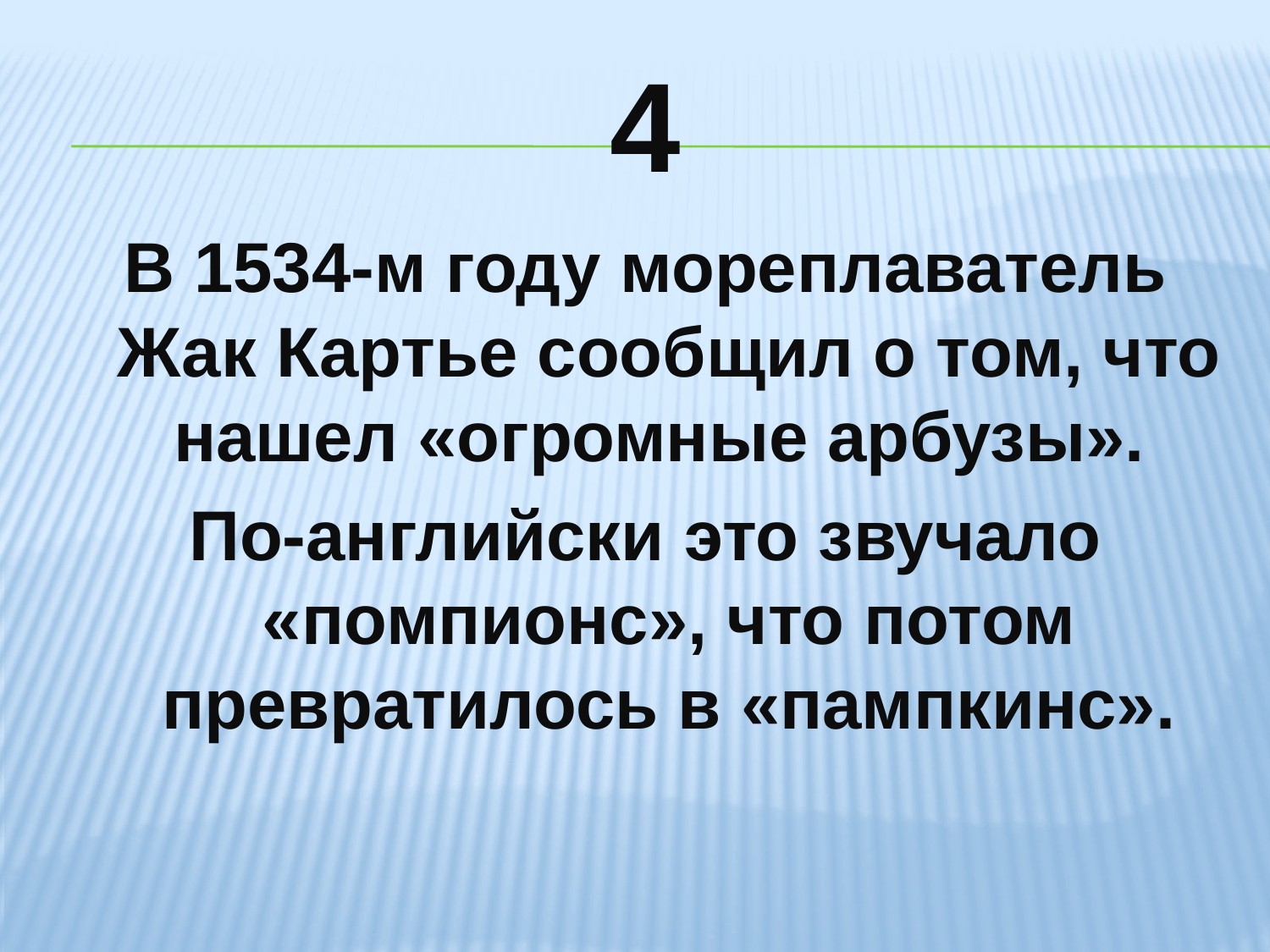

# 4
В 1534-м году мореплаватель Жак Картье сообщил о том, что нашел «огромные арбузы».
По-английски это звучало «помпионс», что потом превратилось в «пампкинс».